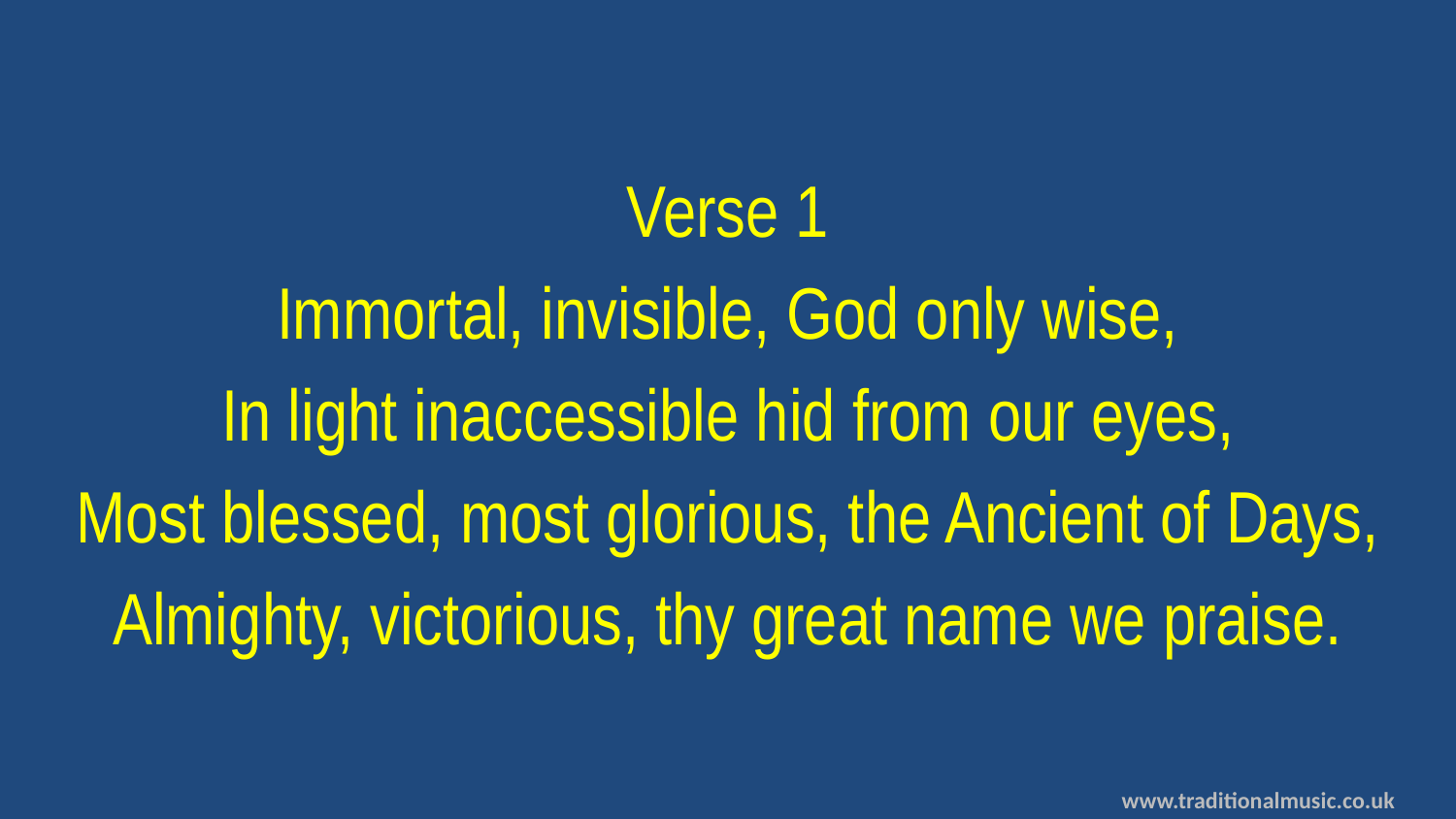

Verse 1
Immortal, invisible, God only wise,
In light inaccessible hid from our eyes,
Most blessed, most glorious, the Ancient of Days,
Almighty, victorious, thy great name we praise.